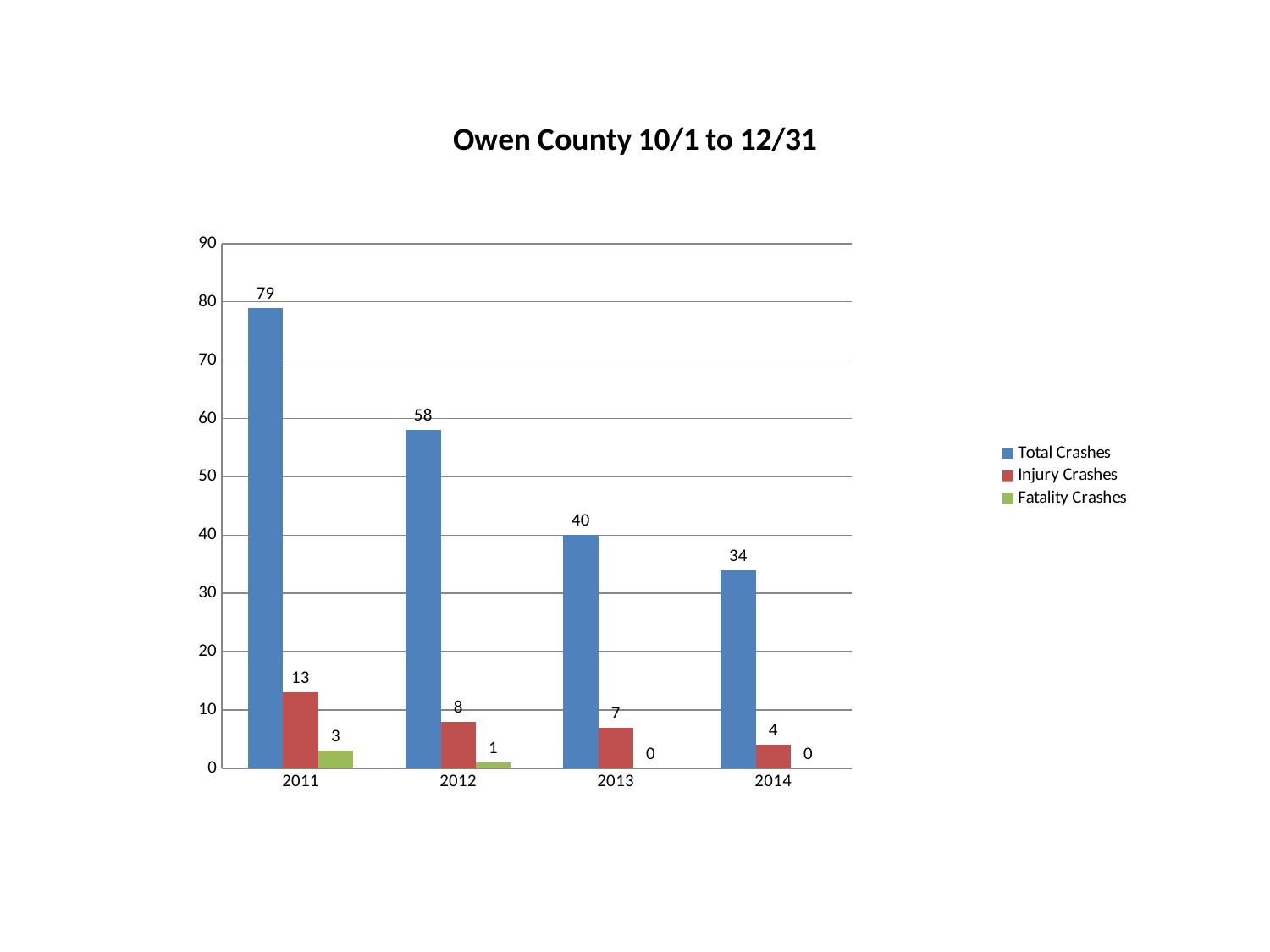

### Chart: Owen County 10/1 to 12/31

| Category | Total Crashes | Injury Crashes | Fatality Crashes |
|---|---|---|---|
| 2011 | 79.0 | 13.0 | 3.0 |
| 2012 | 58.0 | 8.0 | 1.0 |
| 2013 | 40.0 | 7.0 | 0.0 |
| 2014 | 34.0 | 4.0 | 0.0 |